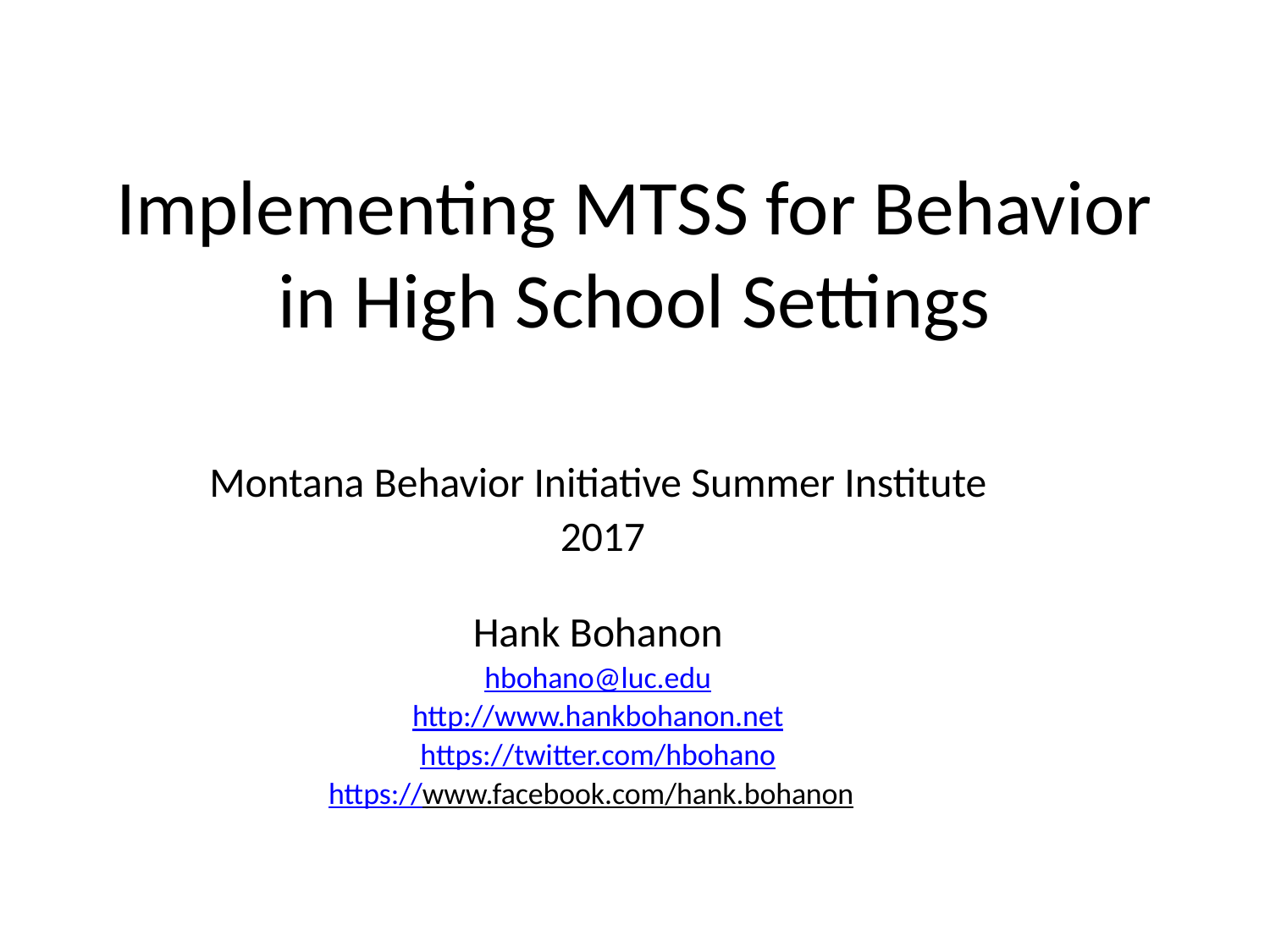

# Implementing MTSS for Behavior in High School Settings
Montana Behavior Initiative Summer Institute
 2017

Hank Bohanon
hbohano@luc.edu
http://www.hankbohanon.net
https://twitter.com/hbohano
https://www.facebook.com/hank.bohanon